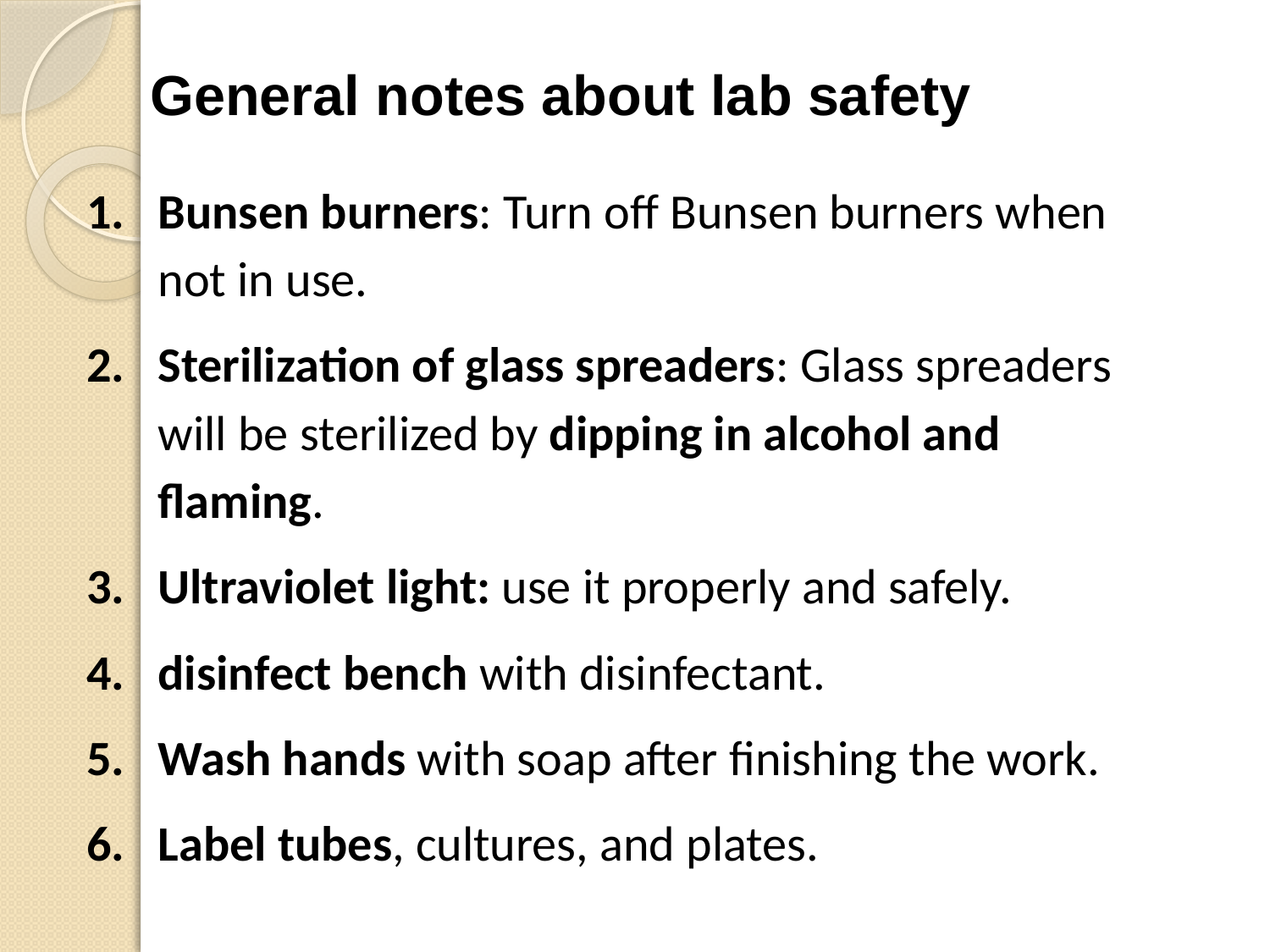

General notes about lab safety
Bunsen burners: Turn off Bunsen burners when not in use.
Sterilization of glass spreaders: Glass spreaders will be sterilized by dipping in alcohol and flaming.
Ultraviolet light: use it properly and safely.
disinfect bench with disinfectant.
Wash hands with soap after finishing the work.
Label tubes, cultures, and plates.